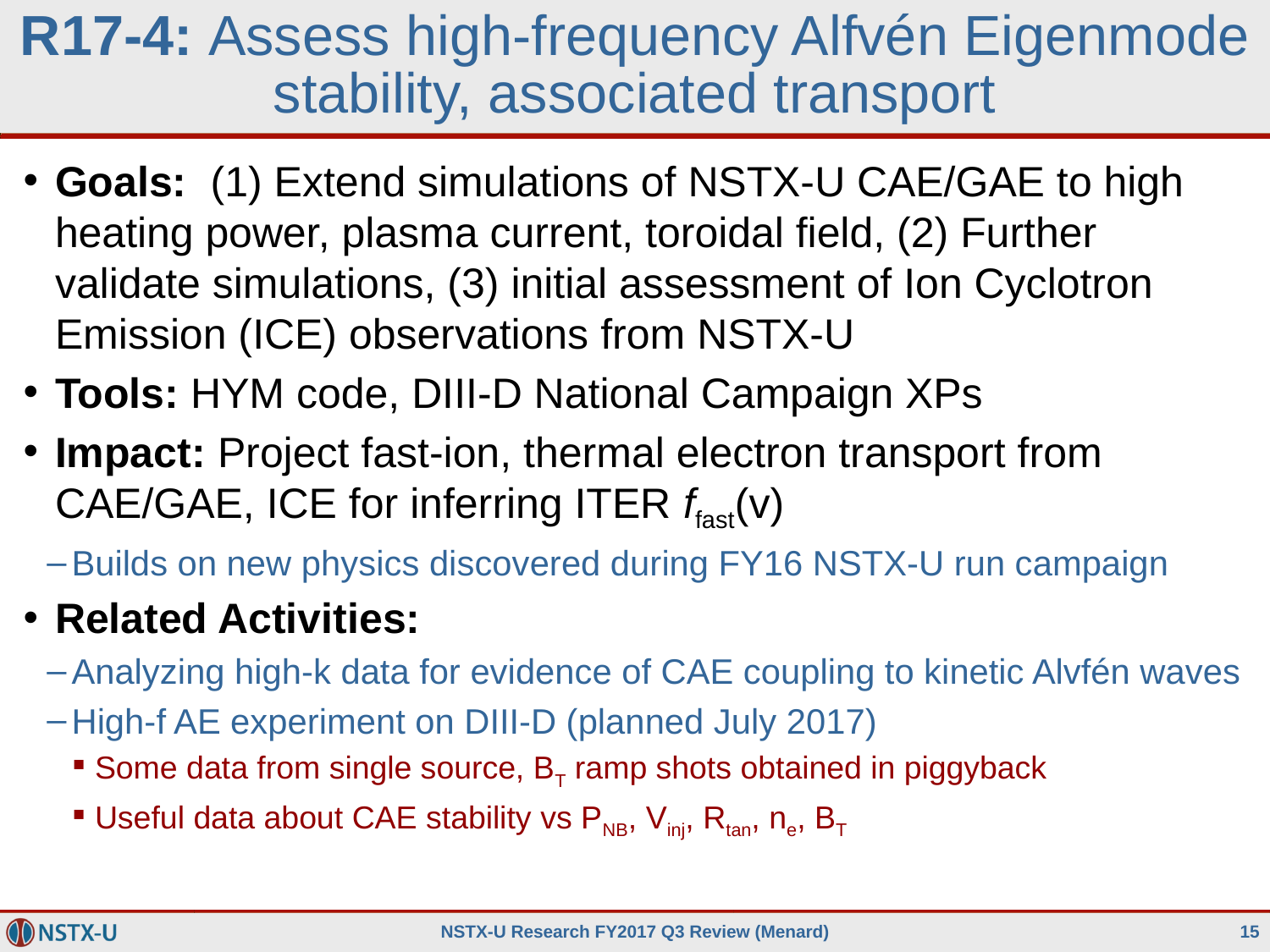

# R17-4: Assess high-frequency Alfvén Eigenmode stability, associated transport
Goals:  (1) Extend simulations of NSTX-U CAE/GAE to high heating power, plasma current, toroidal field, (2) Further validate simulations, (3) initial assessment of Ion Cyclotron Emission (ICE) observations from NSTX-U
Tools: HYM code, DIII-D National Campaign XPs
Impact: Project fast-ion, thermal electron transport from CAE/GAE, ICE for inferring ITER ffast(v)
Builds on new physics discovered during FY16 NSTX-U run campaign
Related Activities:
Analyzing high-k data for evidence of CAE coupling to kinetic Alvfén waves
High-f AE experiment on DIII-D (planned July 2017)
Some data from single source, BT ramp shots obtained in piggyback
Useful data about CAE stability vs PNB, Vinj, Rtan, ne, BT